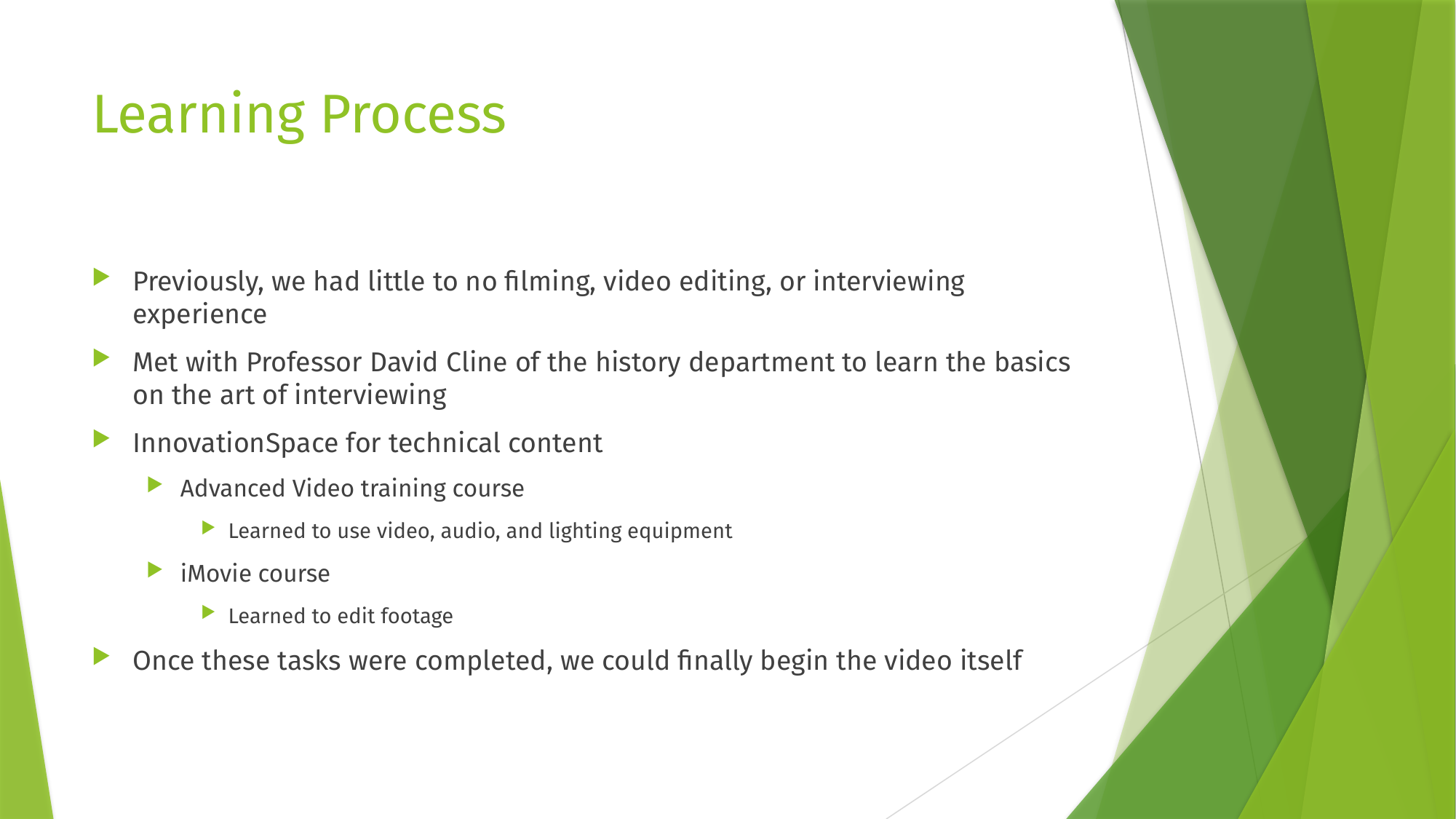

# Learning Process
Previously, we had little to no filming, video editing, or interviewing experience
Met with Professor David Cline of the history department to learn the basics on the art of interviewing
InnovationSpace for technical content
Advanced Video training course
Learned to use video, audio, and lighting equipment
iMovie course
Learned to edit footage
Once these tasks were completed, we could finally begin the video itself